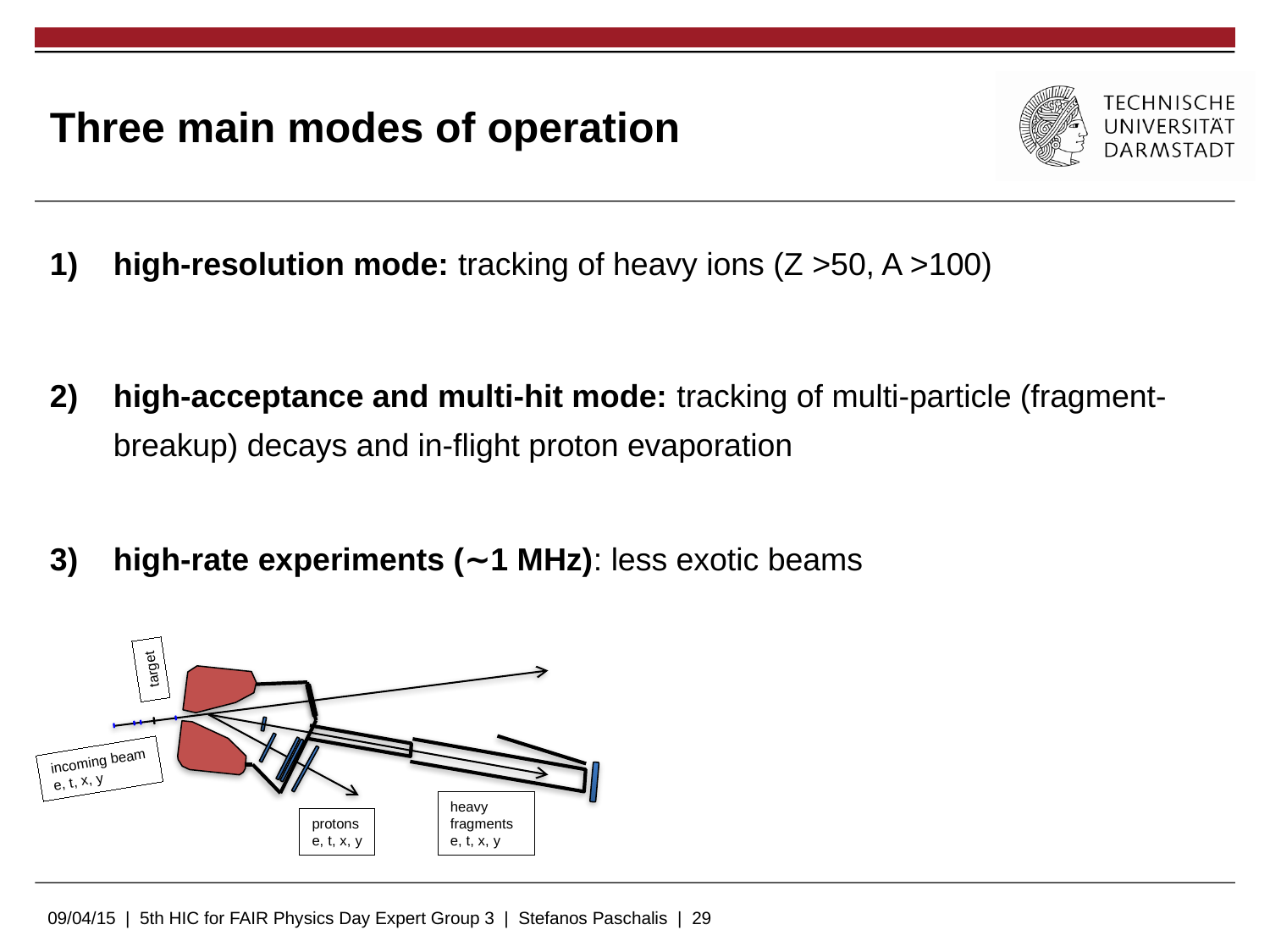

# Three main modes of operation
high-resolution mode: tracking of heavy ions (Z >50, A >100)

high-acceptance and multi-hit mode: tracking of multi-particle (fragment-breakup) decays and in-flight proton evaporation

high-rate experiments (∼1 MHz): less exotic beams
target

incoming beam
e, t, x, y

heavy fragments
e, t, x, y
protons
e, t, x, y